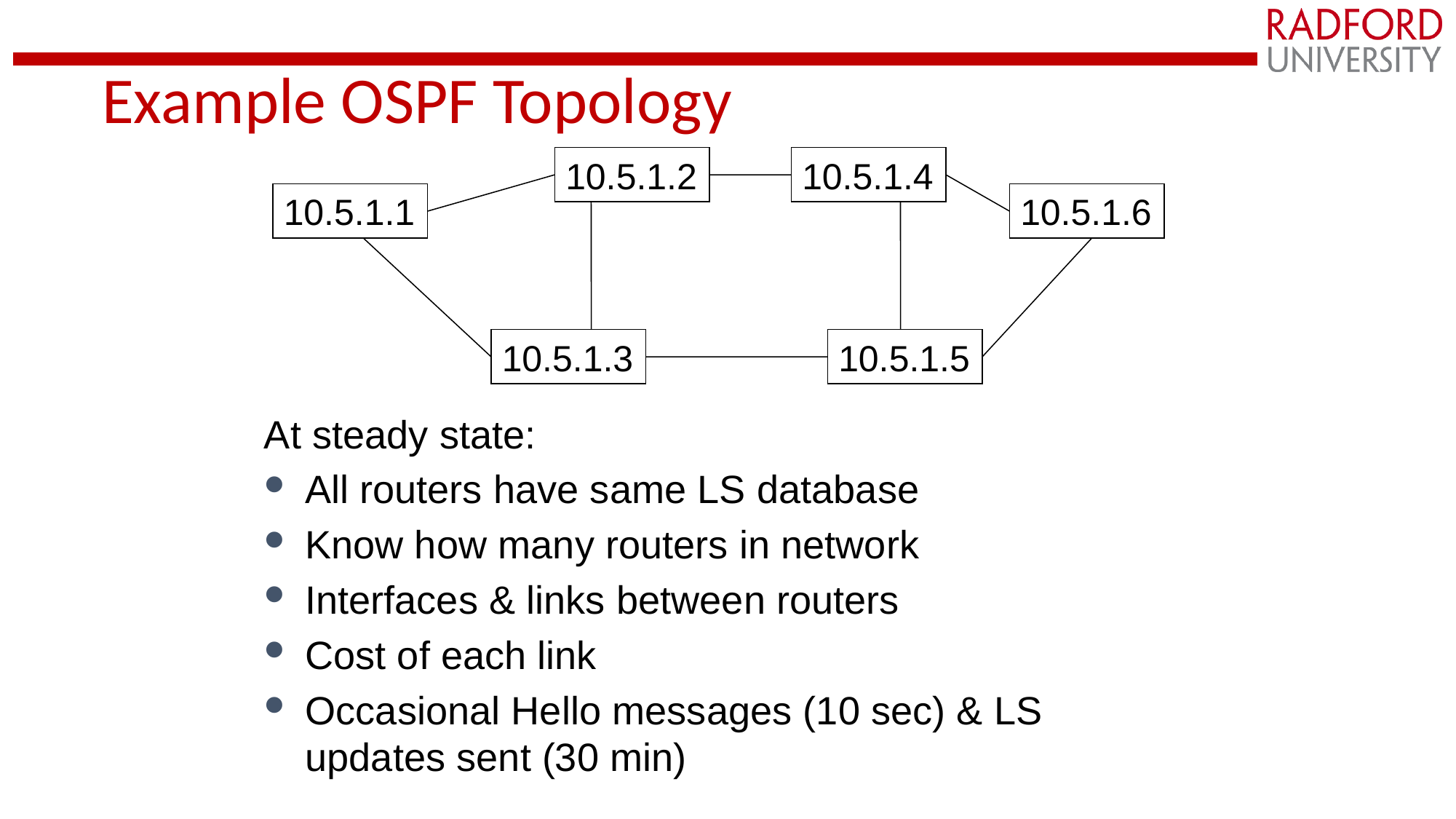

# Example OSPF Topology
10.5.1.2
10.5.1.4

10.5.1.1
10.5.1.6

10.5.1.3
10.5.1.5

At steady state:
All routers have same LS database
Know how many routers in network
Interfaces & links between routers
Cost of each link
Occasional Hello messages (10 sec) & LS updates sent (30 min)